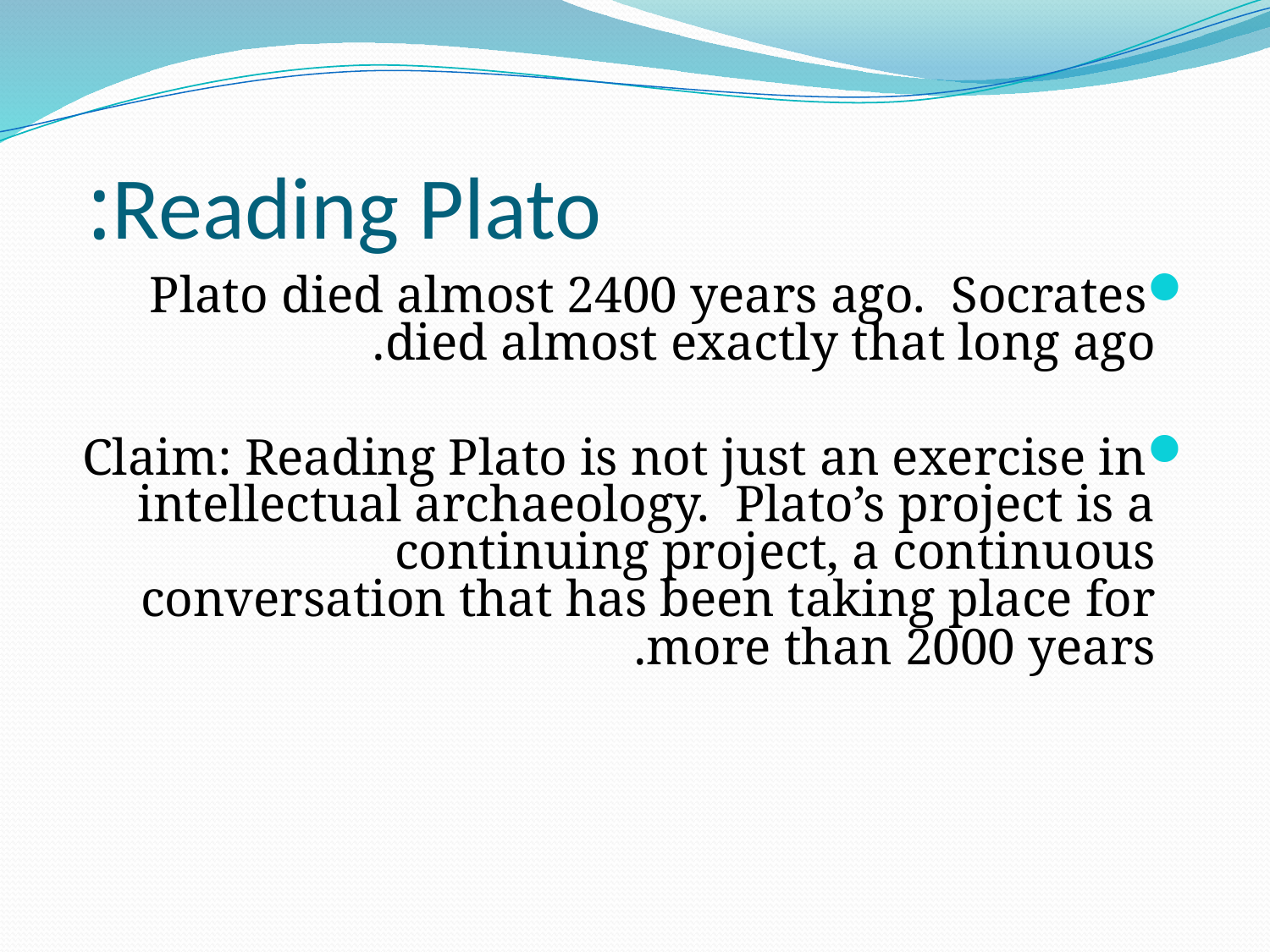

# Reading Plato:
Plato died almost 2400 years ago.  Socrates died almost exactly that long ago.

Claim: Reading Plato is not just an exercise in intellectual archaeology.  Plato’s project is a continuing project, a continuous conversation that has been taking place for more than 2000 years.